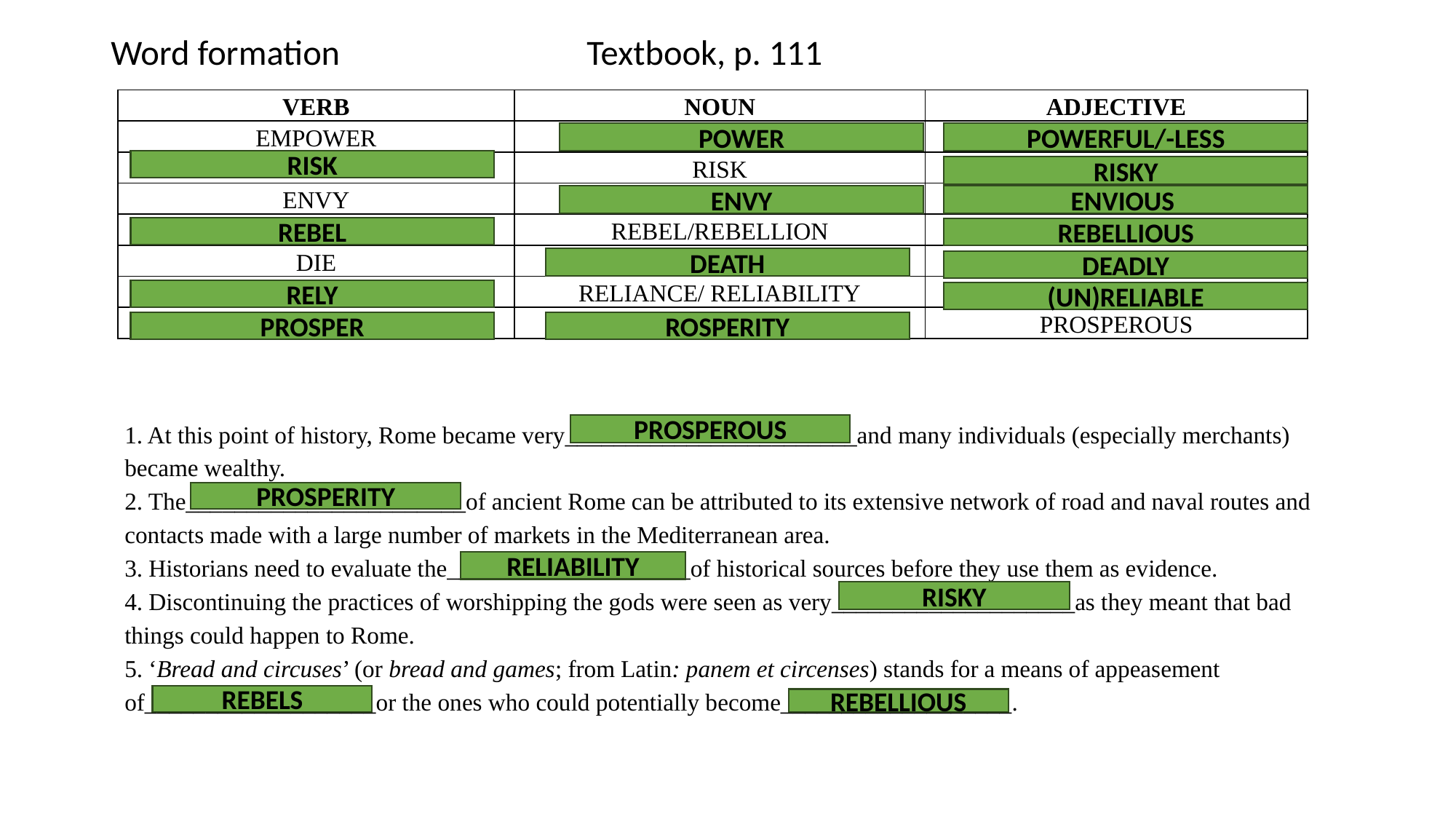

# Word formation                               Textbook, p. 111
| VERB | NOUN | ADJECTIVE |
| --- | --- | --- |
| EMPOWER |  |  |
|  | RISK |  |
| ENVY |  |  |
|  | REBEL/REBELLION |  |
| DIE |  |  |
|  | RELIANCE/ RELIABILITY |  |
|  |  | PROSPEROUS |
POWER
POWERFUL/-LESS
RISK
RISKY
ENVY
ENVIOUS
REBEL
REBELLIOUS
DEATH
DEADLY
RELY
(UN)RELIABLE
PROSPER
ROSPERITY
1. At this point of history, Rome became very________________________and many individuals (especially merchants) became wealthy.
2. The_______________________of ancient Rome can be attributed to its extensive network of road and naval routes and contacts made with a large number of markets in the Mediterranean area.
3. Historians need to evaluate the____________________of historical sources before they use them as evidence.
4. Discontinuing the practices of worshipping the gods were seen as very____________________as they meant that bad things could happen to Rome.
5. ‘Bread and circuses’ (or bread and games; from Latin: panem et circenses) stands for a means of appeasement of___________________or the ones who could potentially become___________________.
PROSPEROUS
PROSPERITY
RELIABILITY
RISKY
REBELS
REBELLIOUS